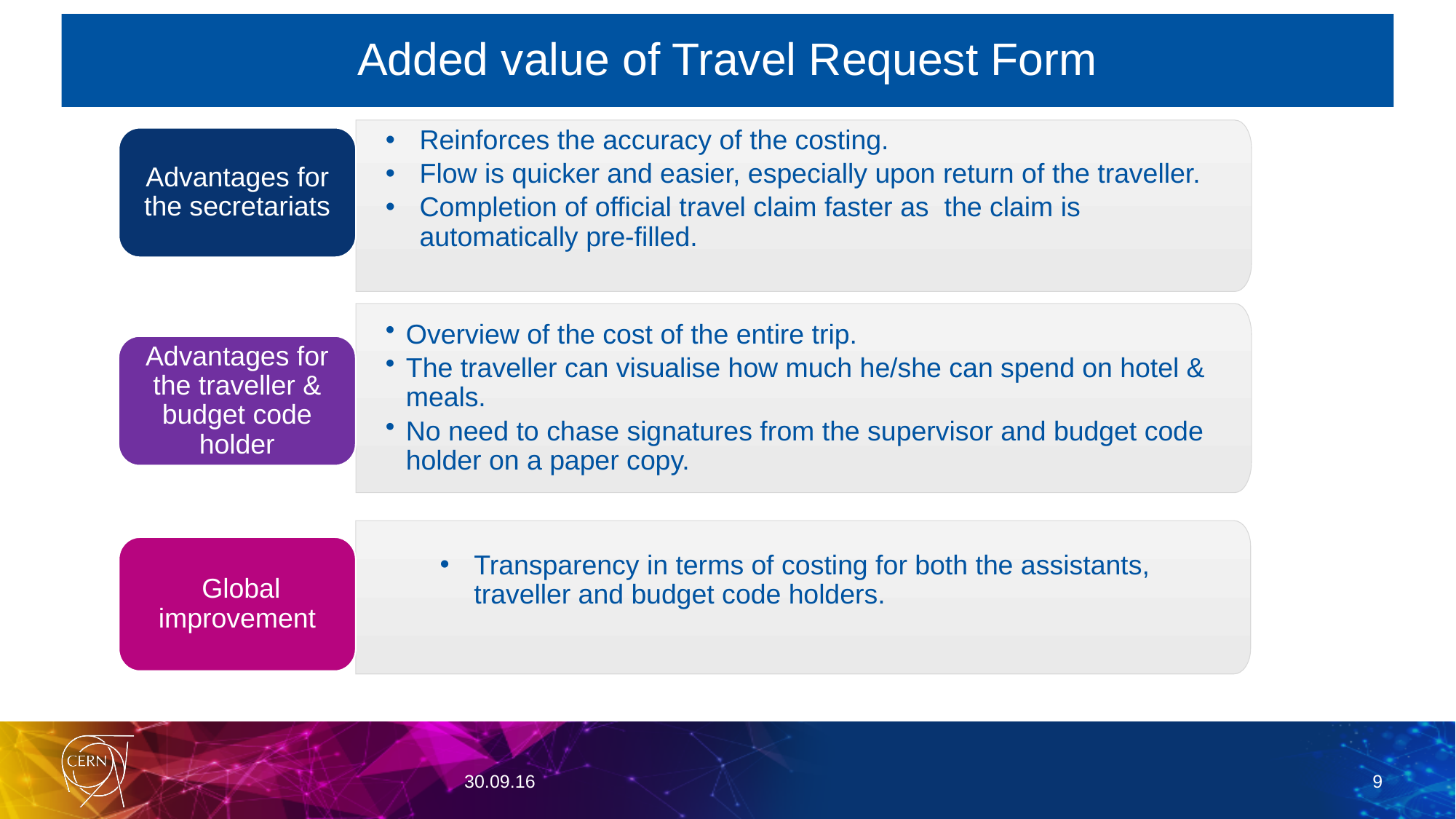

# Added value of Travel Request Form
Reinforces the accuracy of the costing.
Flow is quicker and easier, especially upon return of the traveller.
Completion of official travel claim faster as  the claim is automatically pre-filled.

Advantages for the secretariats
Overview of the cost of the entire trip.
The traveller can visualise how much he/she can spend on hotel & meals.
No need to chase signatures from the supervisor and budget code holder on a paper copy.
Advantages for the traveller & budget code holder
Transparency in terms of costing for both the assistants, traveller and budget code holders.

 Global improvement
30.09.16
9